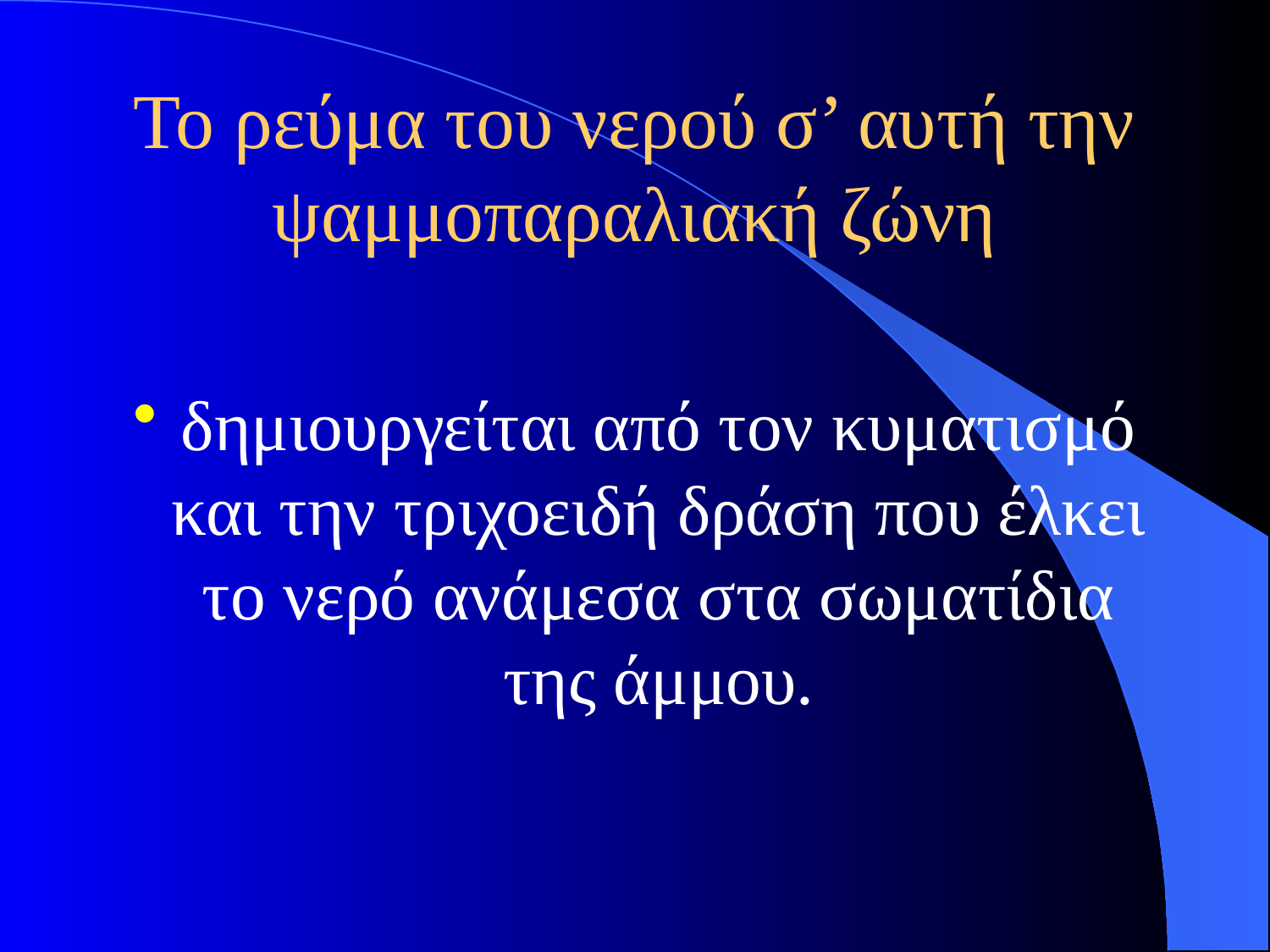

# Το ρεύμα του νερού σ’ αυτή την ψαμμοπαραλιακή ζώνη

δημιουργείται από τον κυματισμό και την τριχοειδή δράση που έλκει το νερό ανάμεσα στα σωματίδια της άμμου.